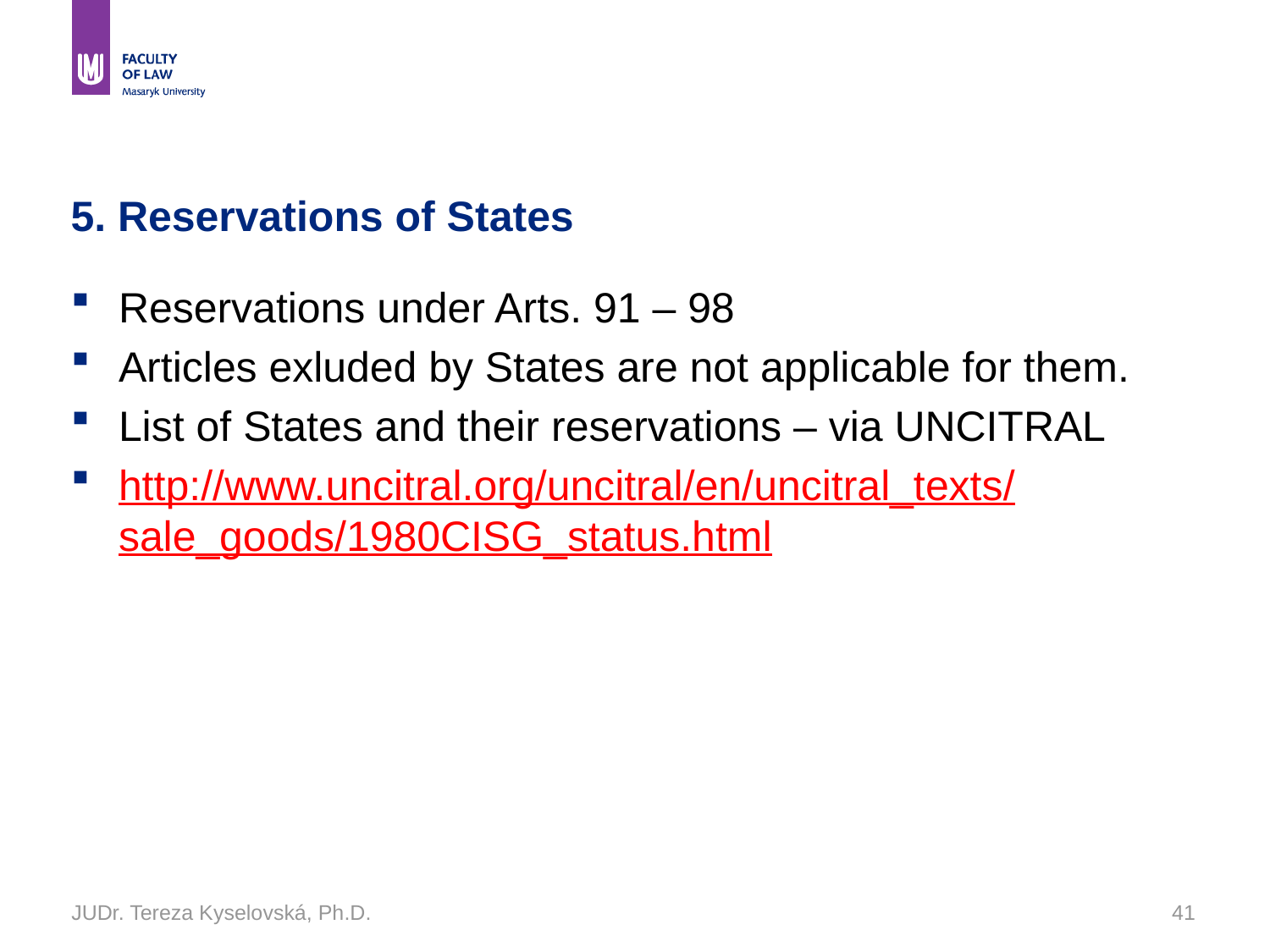

JUDr. Tereza Kyselovská, Ph.D.
# 5. Reservations of States
Reservations under Arts. 91 – 98
Articles exluded by States are not applicable for them.
List of States and their reservations – via UNCITRAL
http://www.uncitral.org/uncitral/en/uncitral_texts/sale_goods/1980CISG_status.html

41